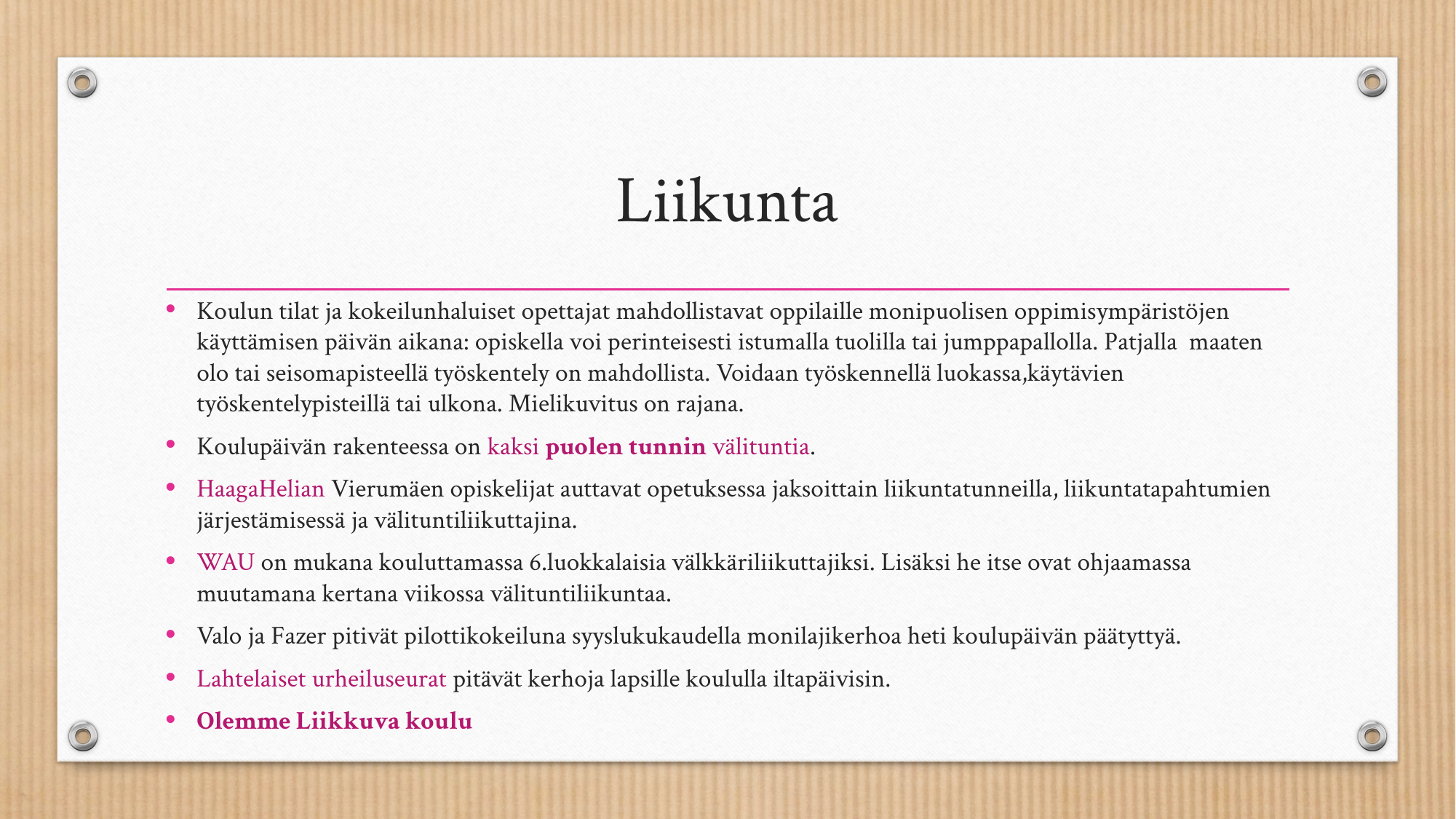

# Liikunta
Koulun tilat ja kokeilunhaluiset opettajat mahdollistavat oppilaille monipuolisen oppimisympäristöjen käyttämisen päivän aikana: opiskella voi perinteisesti istumalla tuolilla tai jumppapallolla. Patjalla  maaten olo tai seisomapisteellä työskentely on mahdollista. Voidaan työskennellä luokassa,käytävien työskentelypisteillä tai ulkona. Mielikuvitus on rajana.
Koulupäivän rakenteessa on kaksi puolen tunnin välituntia.
HaagaHelian Vierumäen opiskelijat auttavat opetuksessa jaksoittain liikuntatunneilla, liikuntatapahtumien järjestämisessä ja välituntiliikuttajina.
WAU on mukana kouluttamassa 6.luokkalaisia välkkäriliikuttajiksi. Lisäksi he itse ovat ohjaamassa muutamana kertana viikossa välituntiliikuntaa.
Valo ja Fazer pitivät pilottikokeiluna syyslukukaudella monilajikerhoa heti koulupäivän päätyttyä.
Lahtelaiset urheiluseurat pitävät kerhoja lapsille koululla iltapäivisin.
Olemme Liikkuva koulu